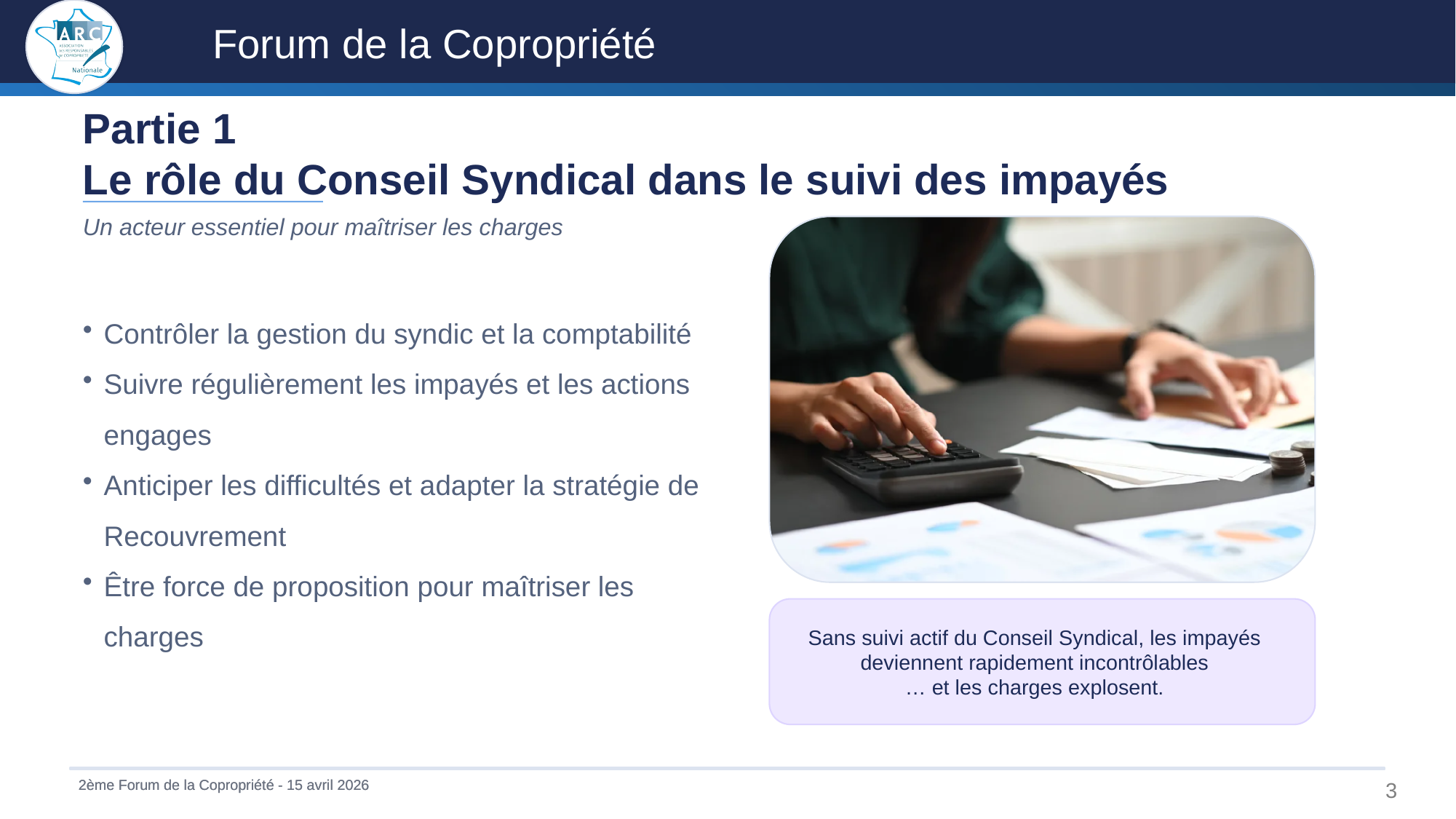

Partie 1
Le rôle du Conseil Syndical dans le suivi des impayés

Un acteur essentiel pour maîtriser les charges

Contrôler la gestion du syndic et la comptabilité
Suivre régulièrement les impayés et les actions engages
Anticiper les difficultés et adapter la stratégie de Recouvrement
Être force de proposition pour maîtriser les charges

Sans suivi actif du Conseil Syndical, les impayés deviennent rapidement incontrôlables
… et les charges explosent.